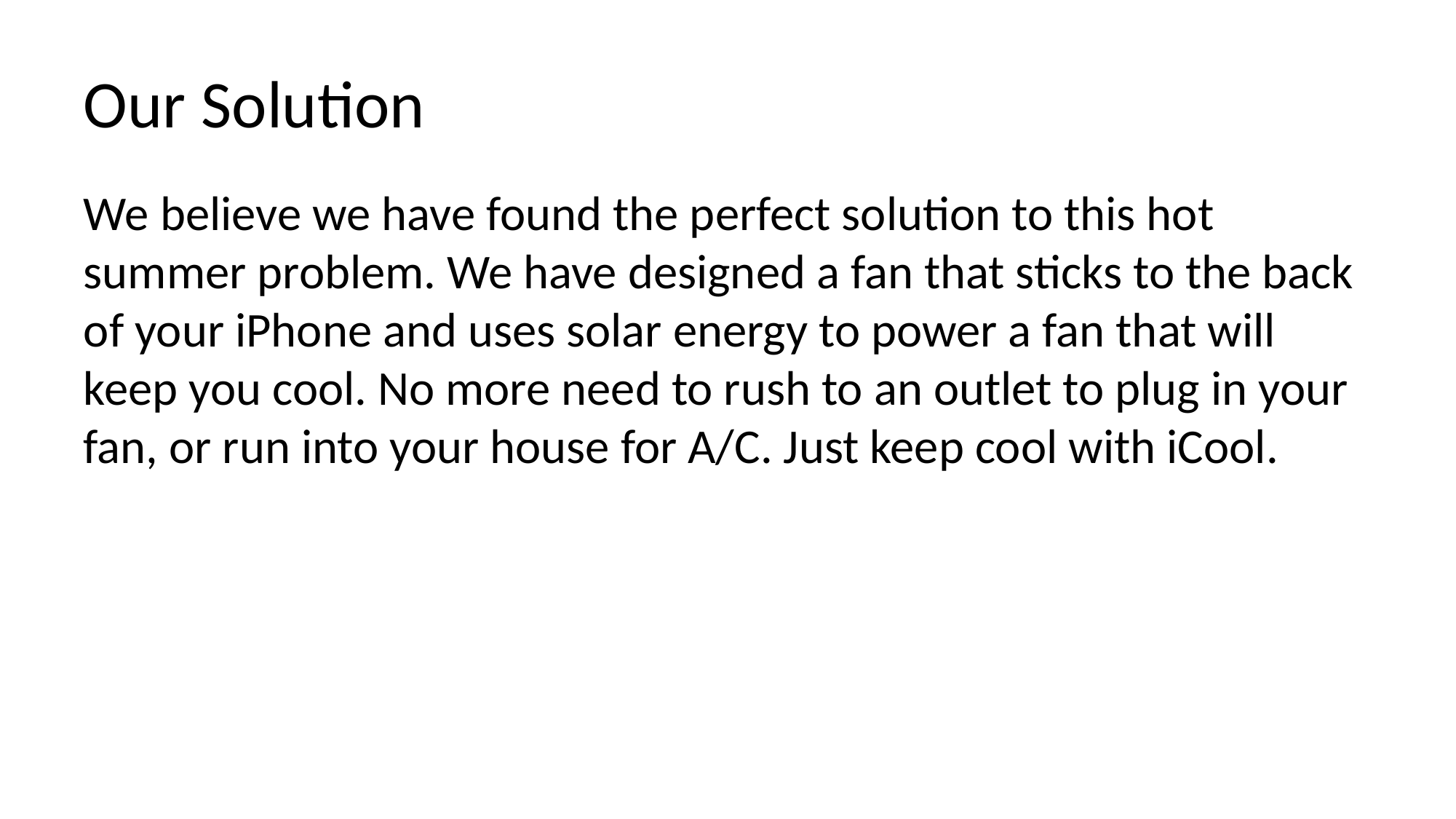

# Our Solution
We believe we have found the perfect solution to this hot summer problem. We have designed a fan that sticks to the back of your iPhone and uses solar energy to power a fan that will keep you cool. No more need to rush to an outlet to plug in your fan, or run into your house for A/C. Just keep cool with iCool.